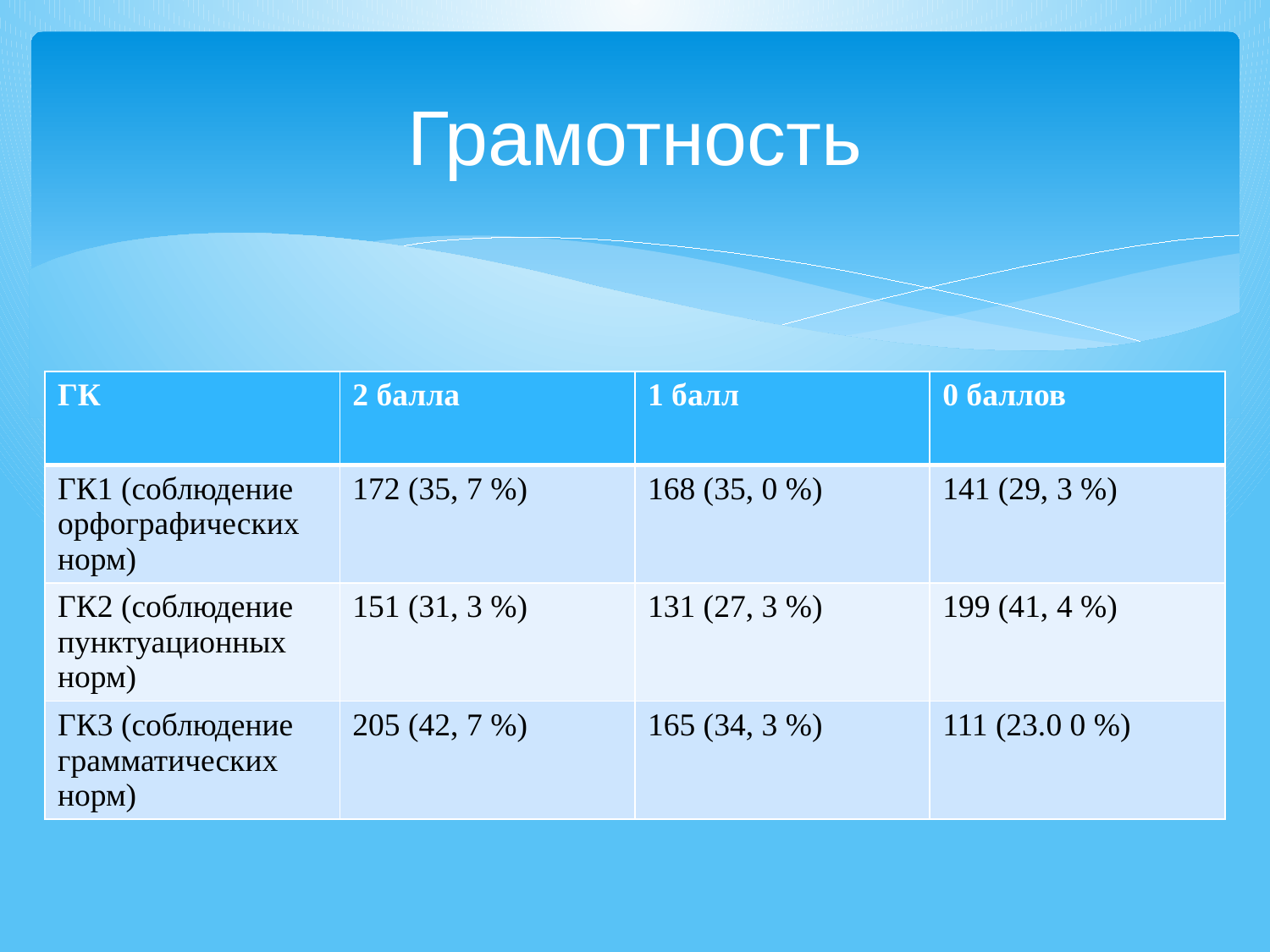

# Грамотность
| ГК | 2 балла | 1 балл | 0 баллов |
| --- | --- | --- | --- |
| ГК1 (соблюдение орфографических норм) | 172 (35, 7 %) | 168 (35, 0 %) | 141 (29, 3 %) |
| ГК2 (соблюдение пунктуационных норм) | 151 (31, 3 %) | 131 (27, 3 %) | 199 (41, 4 %) |
| ГК3 (соблюдение грамматических норм) | 205 (42, 7 %) | 165 (34, 3 %) | 111 (23.0 0 %) |